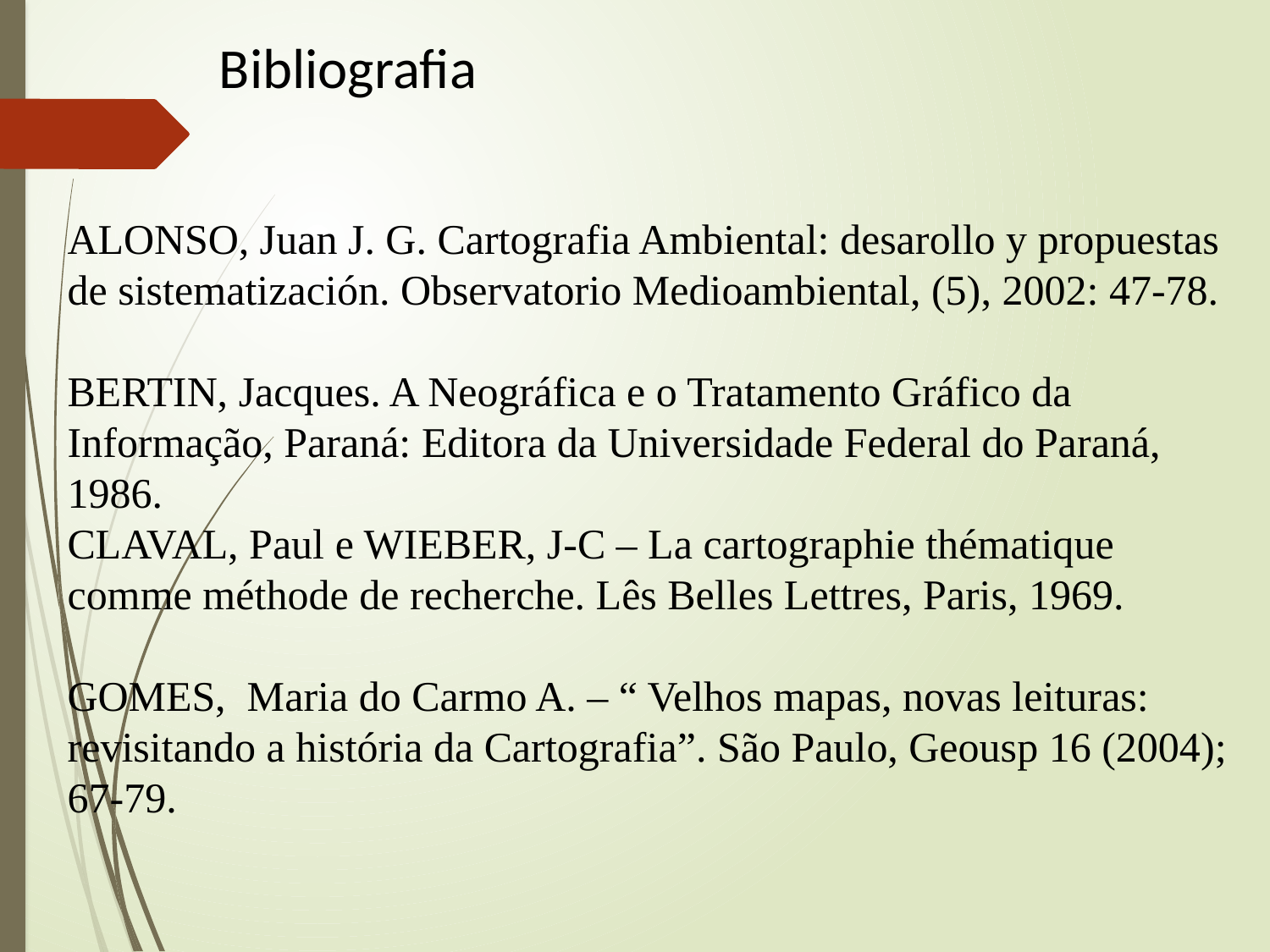

Bibliografia
ALONSO, Juan J. G. Cartografia Ambiental: desarollo y propuestas de sistematización. Observatorio Medioambiental, (5), 2002: 47-78.

BERTIN, Jacques. A Neográfica e o Tratamento Gráfico da Informação, Paraná: Editora da Universidade Federal do Paraná, 1986.
CLAVAL, Paul e WIEBER, J-C – La cartographie thématique comme méthode de recherche. Lês Belles Lettres, Paris, 1969.

GOMES,  Maria do Carmo A. – “ Velhos mapas, novas leituras: revisitando a história da Cartografia”. São Paulo, Geousp 16 (2004); 67-79.